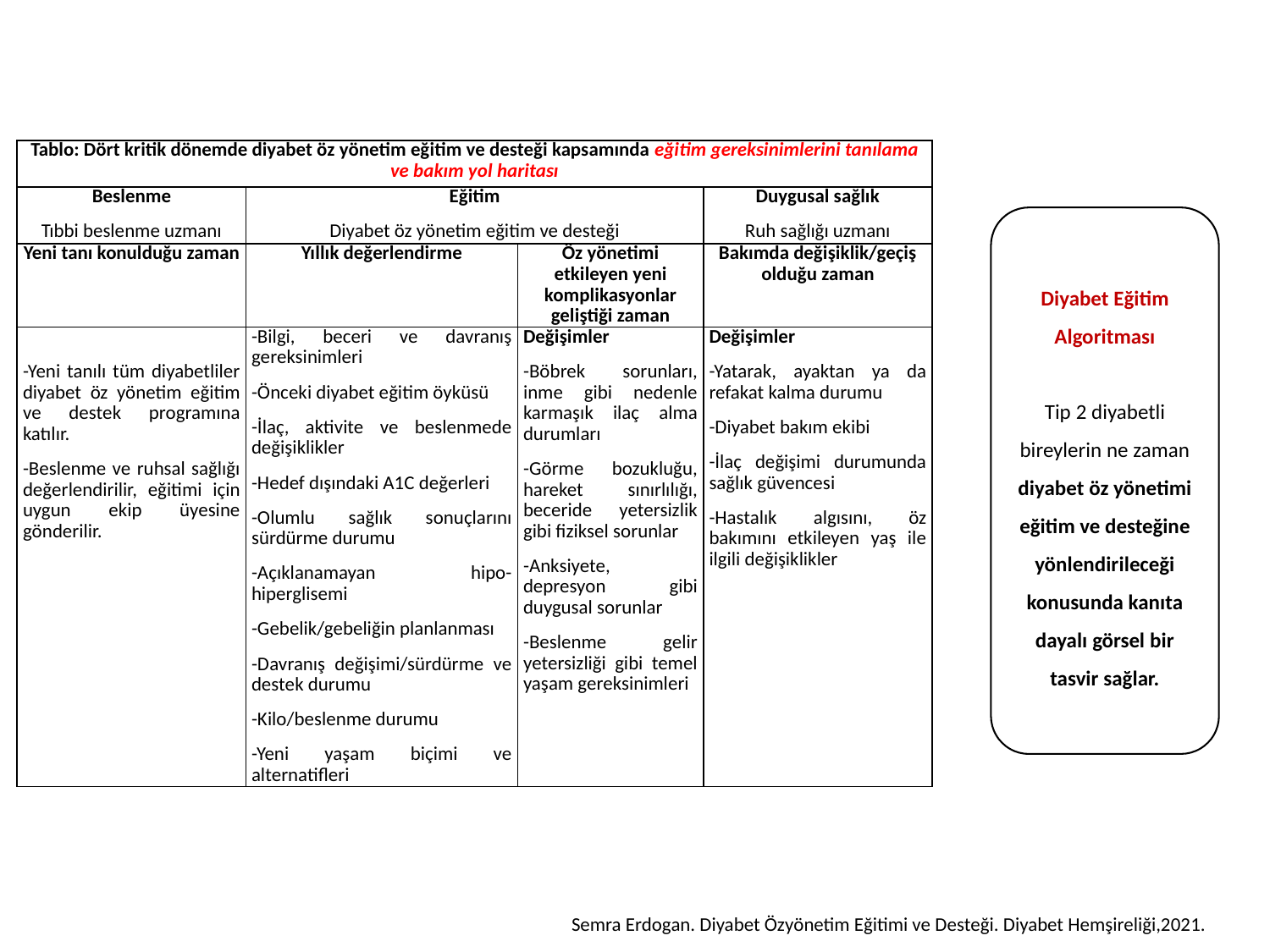

| Tablo: Dört kritik dönemde diyabet öz yönetim eğitim ve desteği kapsamında eğitim gereksinimlerini tanılama ve bakım yol haritası |  |  |  |
| --- | --- | --- | --- |
| Beslenme Tıbbi beslenme uzmanı | Eğitim Diyabet öz yönetim eğitim ve desteği |  | Duygusal sağlık Ruh sağlığı uzmanı |
| Yeni tanı konulduğu zaman | Yıllık değerlendirme | Öz yönetimi etkileyen yeni komplikasyonlar geliştiği zaman | Bakımda değişiklik/geçiş olduğu zaman |
| -Yeni tanılı tüm diyabetliler diyabet öz yönetim eğitim ve destek programına katılır. -Beslenme ve ruhsal sağlığı değerlendirilir, eğitimi için uygun ekip üyesine gönderilir. | -Bilgi, beceri ve davranış gereksinimleri -Önceki diyabet eğitim öyküsü -İlaç, aktivite ve beslenmede değişiklikler -Hedef dışındaki A1C değerleri -Olumlu sağlık sonuçlarını sürdürme durumu -Açıklanamayan hipo-hiperglisemi -Gebelik/gebeliğin planlanması -Davranış değişimi/sürdürme ve destek durumu -Kilo/beslenme durumu -Yeni yaşam biçimi ve alternatifleri | Değişimler -Böbrek sorunları, inme gibi nedenle karmaşık ilaç alma durumları -Görme bozukluğu, hareket sınırlılığı, beceride yetersizlik gibi fiziksel sorunlar -Anksiyete, depresyon gibi duygusal sorunlar -Beslenme gelir yetersizliği gibi temel yaşam gereksinimleri | Değişimler -Yatarak, ayaktan ya da refakat kalma durumu -Diyabet bakım ekibi -İlaç değişimi durumunda sağlık güvencesi -Hastalık algısını, öz bakımını etkileyen yaş ile ilgili değişiklikler |
Diyabet Eğitim Algoritması

Tip 2 diyabetli bireylerin ne zaman diyabet öz yönetimi eğitim ve desteğine yönlendirileceği konusunda kanıta dayalı görsel bir tasvir sağlar.
Semra Erdogan. Diyabet Özyönetim Eğitimi ve Desteği. Diyabet Hemşireliği,2021.